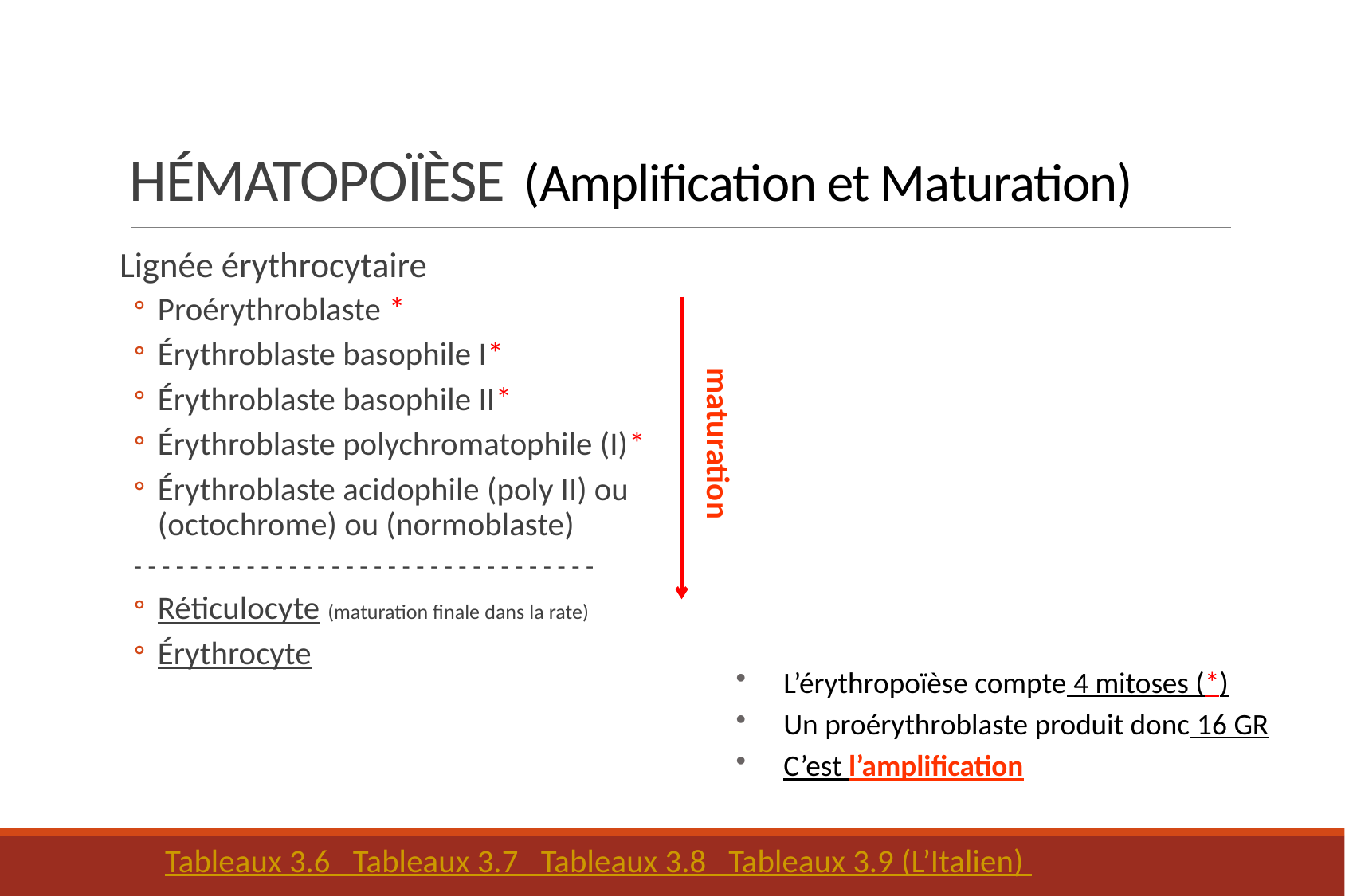

Hématopoïèse  (Amplification et Maturation)
Lignée érythrocytaire
Proérythroblaste *
Érythroblaste basophile I*
Érythroblaste basophile II*
Érythroblaste polychromatophile (I)*
Érythroblaste acidophile (poly II) ou (octochrome) ou (normoblaste)
- - - - - - - - - - - - - - - - - - - - - - - - - - - - - - - - -
Réticulocyte (maturation finale dans la rate)
Érythrocyte
maturation
L’érythropoïèse compte 4 mitoses (*)
Un proérythroblaste produit donc 16 GR
C’est l’amplification
Tableaux 3.6   Tableaux 3.7   Tableaux 3.8   Tableaux 3.9 (L’Italien)